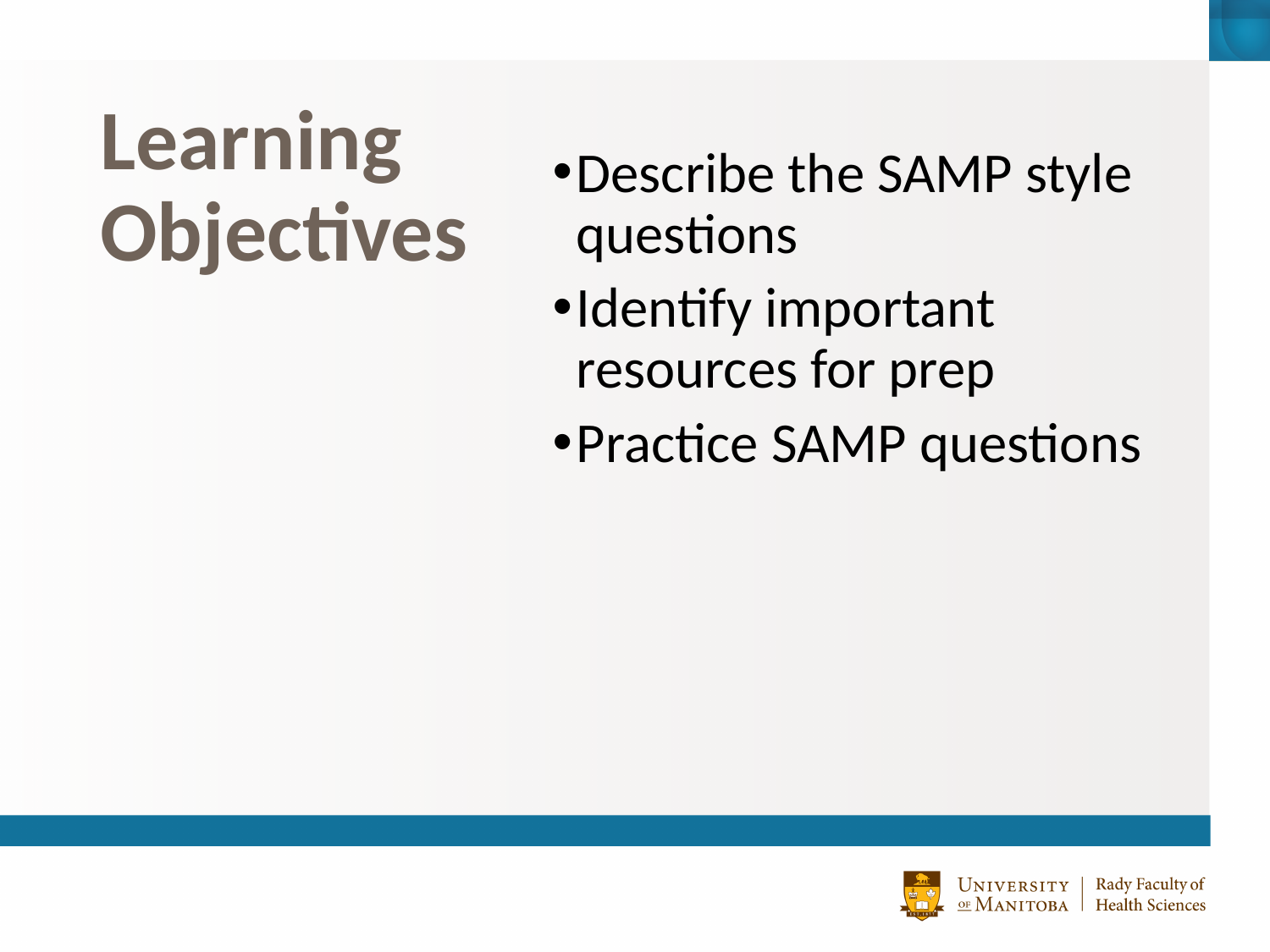

# Learning Objectives
Describe the SAMP style questions
Identify important resources for prep
Practice SAMP questions